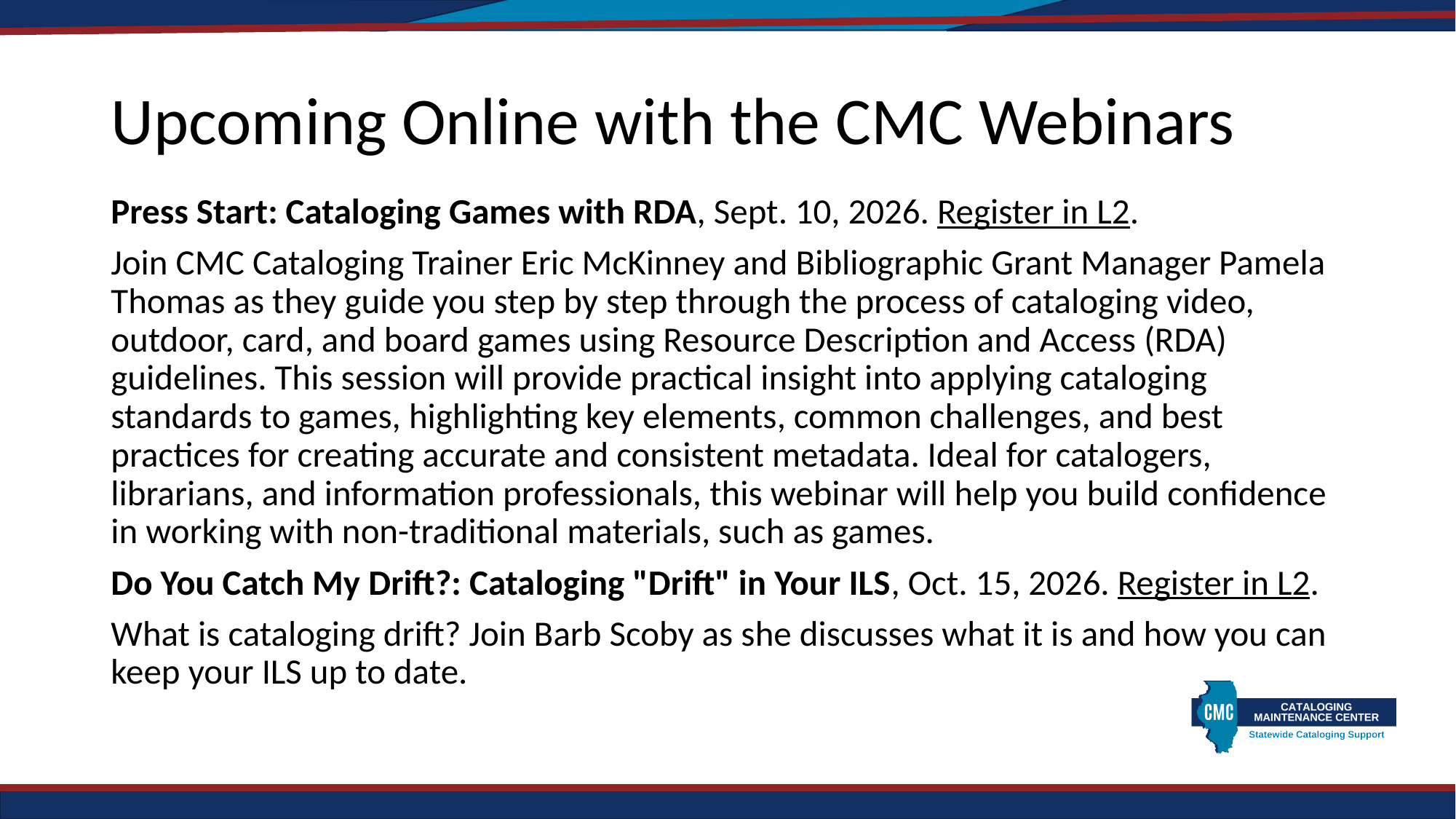

# Upcoming Online with the CMC Webinars
Press Start: Cataloging Games with RDA, Sept. 10, 2026. Register in L2.
Join CMC Cataloging Trainer Eric McKinney and Bibliographic Grant Manager Pamela Thomas as they guide you step by step through the process of cataloging video, outdoor, card, and board games using Resource Description and Access (RDA) guidelines. This session will provide practical insight into applying cataloging standards to games, highlighting key elements, common challenges, and best practices for creating accurate and consistent metadata. Ideal for catalogers, librarians, and information professionals, this webinar will help you build confidence in working with non-traditional materials, such as games.
Do You Catch My Drift?: Cataloging "Drift" in Your ILS, Oct. 15, 2026. Register in L2.
What is cataloging drift? Join Barb Scoby as she discusses what it is and how you can keep your ILS up to date.